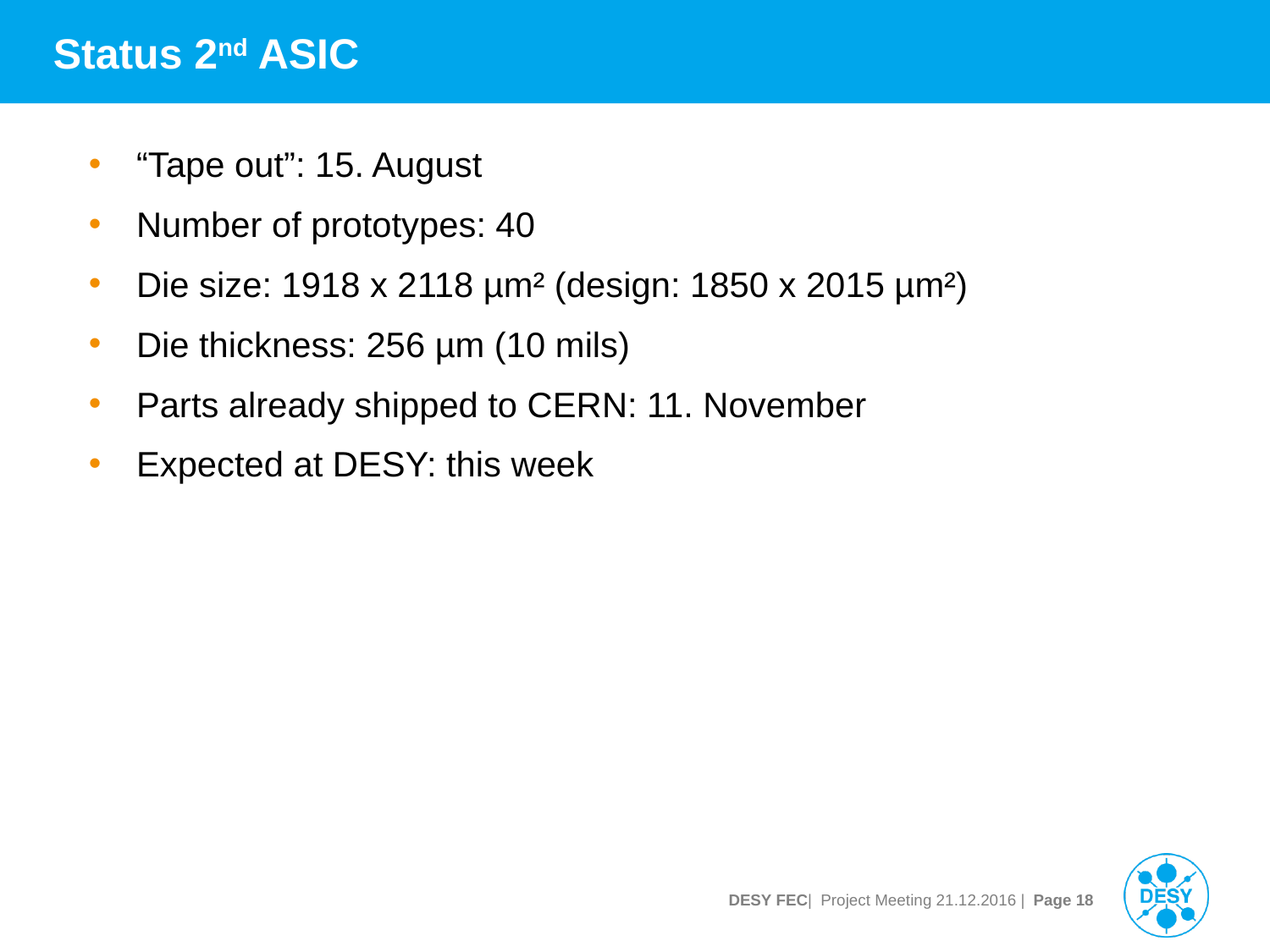

# Status 2nd ASIC
“Tape out”: 15. August
Number of prototypes: 40
Die size: 1918 x 2118 µm² (design: 1850 x 2015 µm²)
Die thickness: 256 µm (10 mils)
Parts already shipped to CERN: 11. November
Expected at DESY: this week